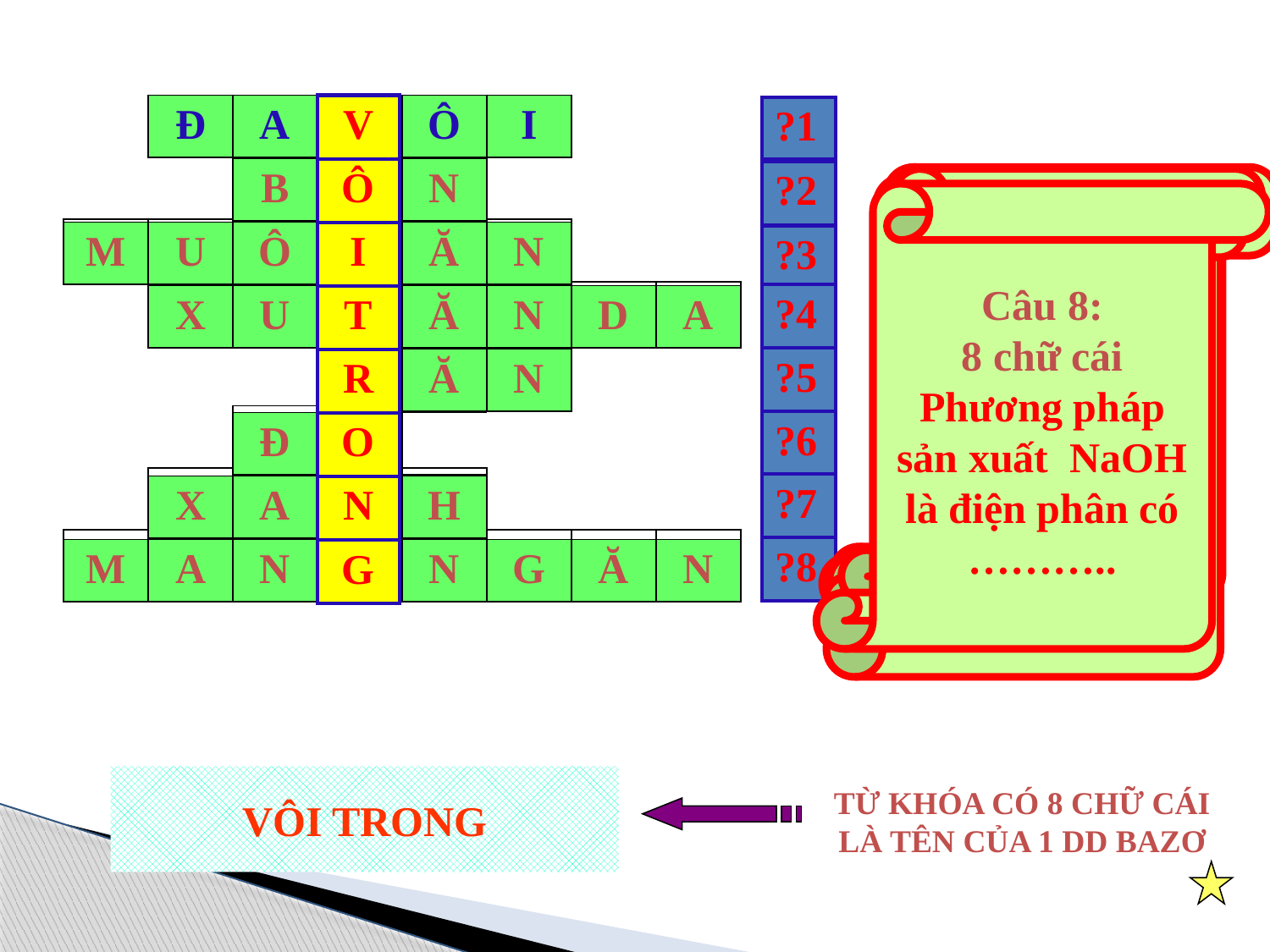

|  |  |  |  |  |  |  |  |
| --- | --- | --- | --- | --- | --- | --- | --- |
|  |  |  |  |  |  |  |  |
|  |  |  |  |  |  |  |  |
|  |  |  |  |  |  |  |  |
|  |  |  |  |  |  |  |  |
|  |  |  |  |  |  |  |  |
|  |  |  |  |  |  |  |  |
|  |  |  |  |  |  |  |  |
|  | Đ | A | V | Ô | I |  |  |
| --- | --- | --- | --- | --- | --- | --- | --- |
| V |
| --- |
| Ô |
| I |
| T |
| R |
| O |
| N |
| G |
| ?1 |
| --- |
|  |  | B | Ô | N |  |  |  |
| --- | --- | --- | --- | --- | --- | --- | --- |
| ?2 |
| --- |
Câu 1:
 5 chữ cái
Nguyên liệu chính để sản xuất vôi sống
Câu 7:
4 chữ cái
DD NaOH làm quì tím chuyển sang màu ……….
Câu 3:
 6 chữ cái
Nguyên liệu chính để sản xuất NaOH
Câu 2:
 3 chữ cái
NaOH có mấy tính chất
hóa học

Câu 8:
8 chữ cái
Phương pháp sản xuất  NaOH là điện phân có ………..

Câu 5:
3 chữ cái
Ở điều kiện thường NaOH tồn tại ở thể ..….
Câu 4:
 7 chữ cái
Tên gọi khác của Natrihidroxit

Câu 6:
2 chữ cái
DD NaOH làm Phenolphtalein chuyển sang màu …………
| M | U | Ô | I | Ă | N |  |  |
| --- | --- | --- | --- | --- | --- | --- | --- |
| ?3 |
| --- |
| ?4 |
| --- |
|  | X | U | T | Ă | N | D | A |
| --- | --- | --- | --- | --- | --- | --- | --- |
| ?5 |
| --- |
|  |  |  | R | Ă | N |  |  |
| --- | --- | --- | --- | --- | --- | --- | --- |
| ?6 |
| --- |
|  |  | Đ | O |  |  |  |  |
| --- | --- | --- | --- | --- | --- | --- | --- |
| ?7 |
| --- |
|  | X | A | N | H |  |  |  |
| --- | --- | --- | --- | --- | --- | --- | --- |
| ?8 |
| --- |
| M | A | N | G | N | G | Ă | N |
| --- | --- | --- | --- | --- | --- | --- | --- |
VÔI TRONG
TỪ KHÓA CÓ 8 CHỮ CÁI  LÀ TÊN CỦA 1 DD BAZƠ